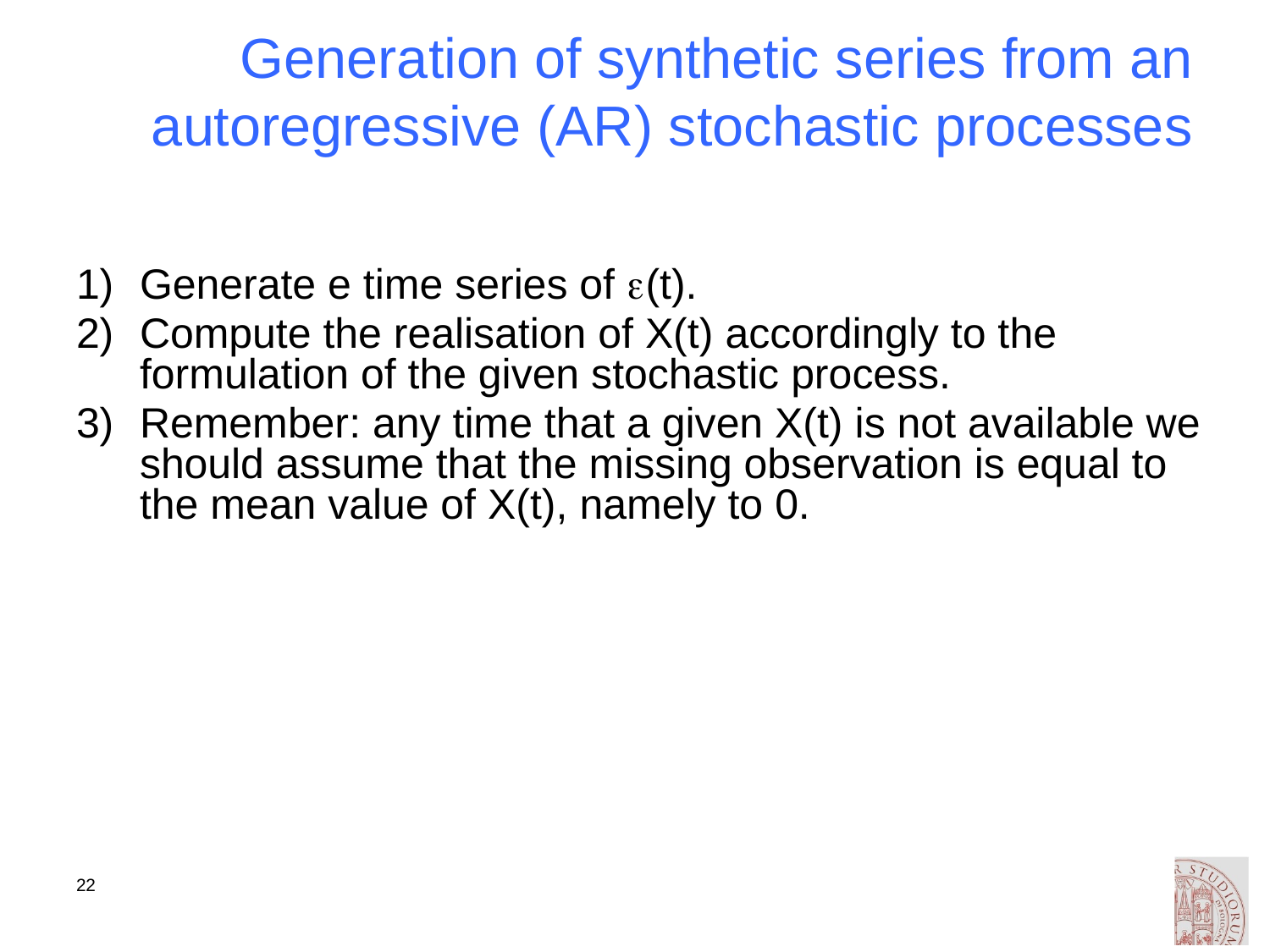

# Generation of synthetic series from an autoregressive (AR) stochastic processes
Generate e time series of ε(t).
Compute the realisation of X(t) accordingly to the formulation of the given stochastic process.
Remember: any time that a given X(t) is not available we should assume that the missing observation is equal to the mean value of X(t), namely to 0.

22